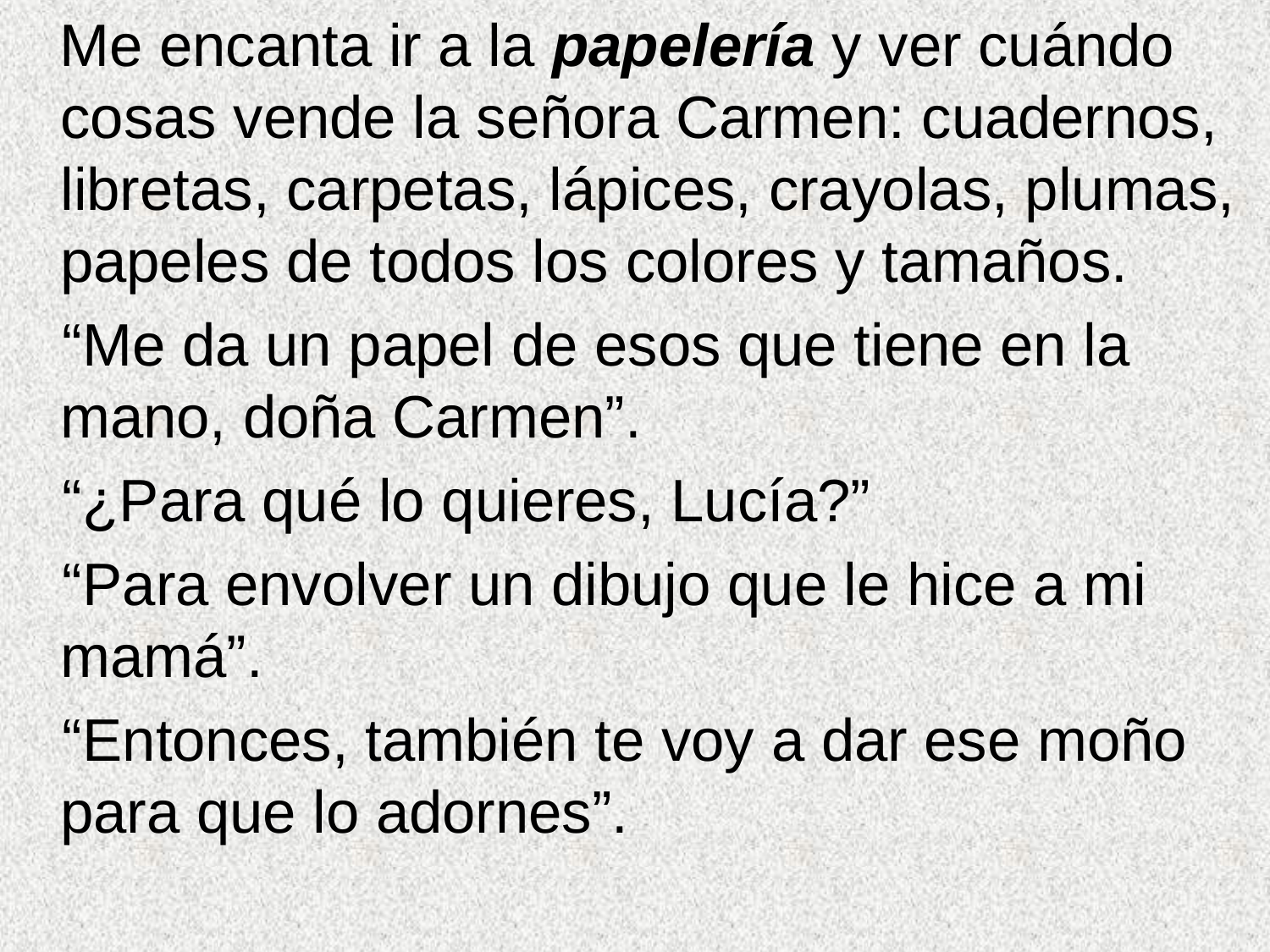

Me encanta ir a la papelería y ver cuándo  cosas vende la señora Carmen: cuadernos, libretas, carpetas, lápices, crayolas, plumas, papeles de todos los colores y tamaños.
   “Me da un papel de esos que tiene en la mano, doña Carmen”.
   “¿Para qué lo quieres, Lucía?”
   “Para envolver un dibujo que le hice a mi mamá”.
   “Entonces, también te voy a dar ese moño para que lo adornes”.